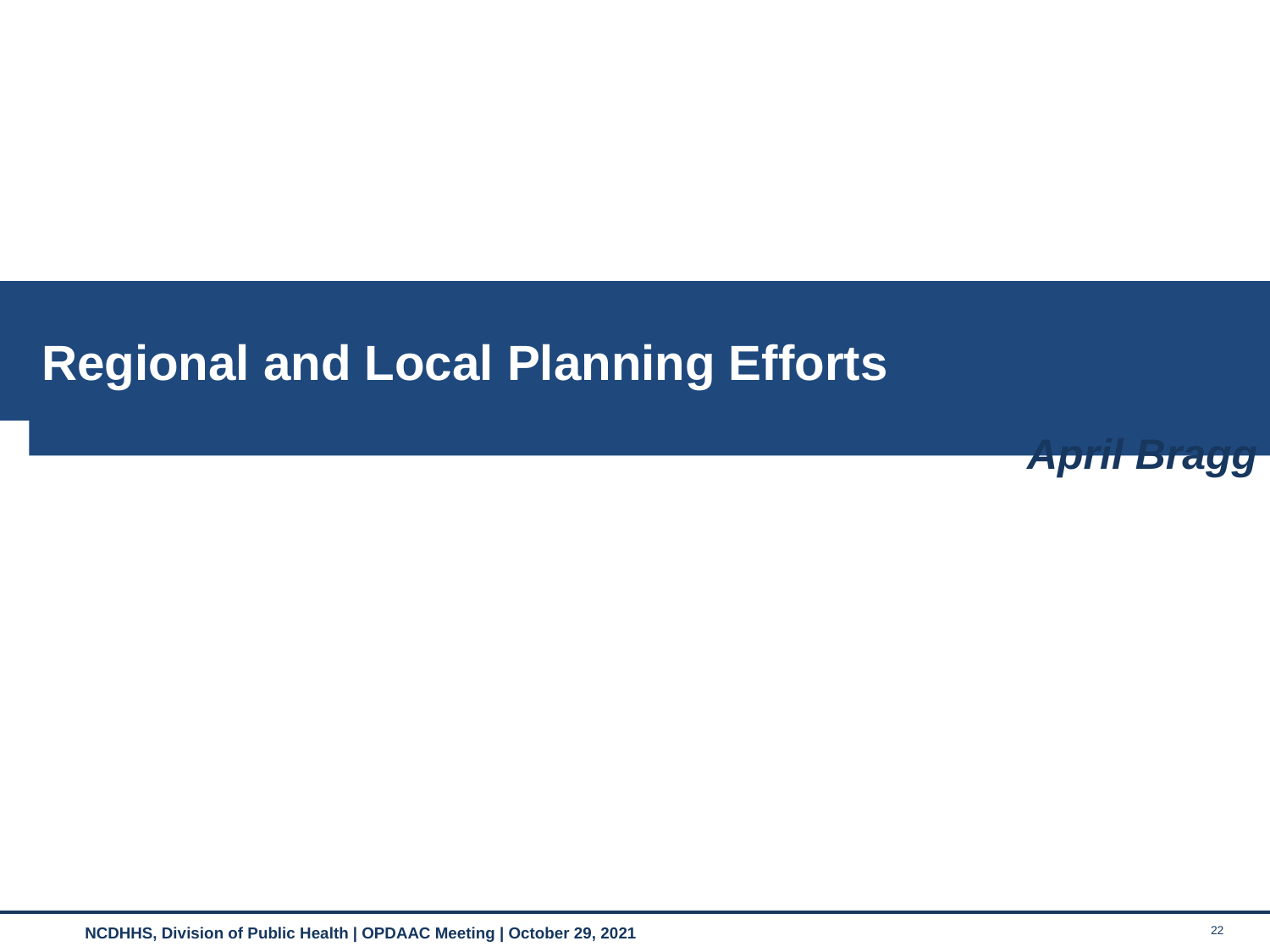

Regional and Local Planning Efforts
April Bragg